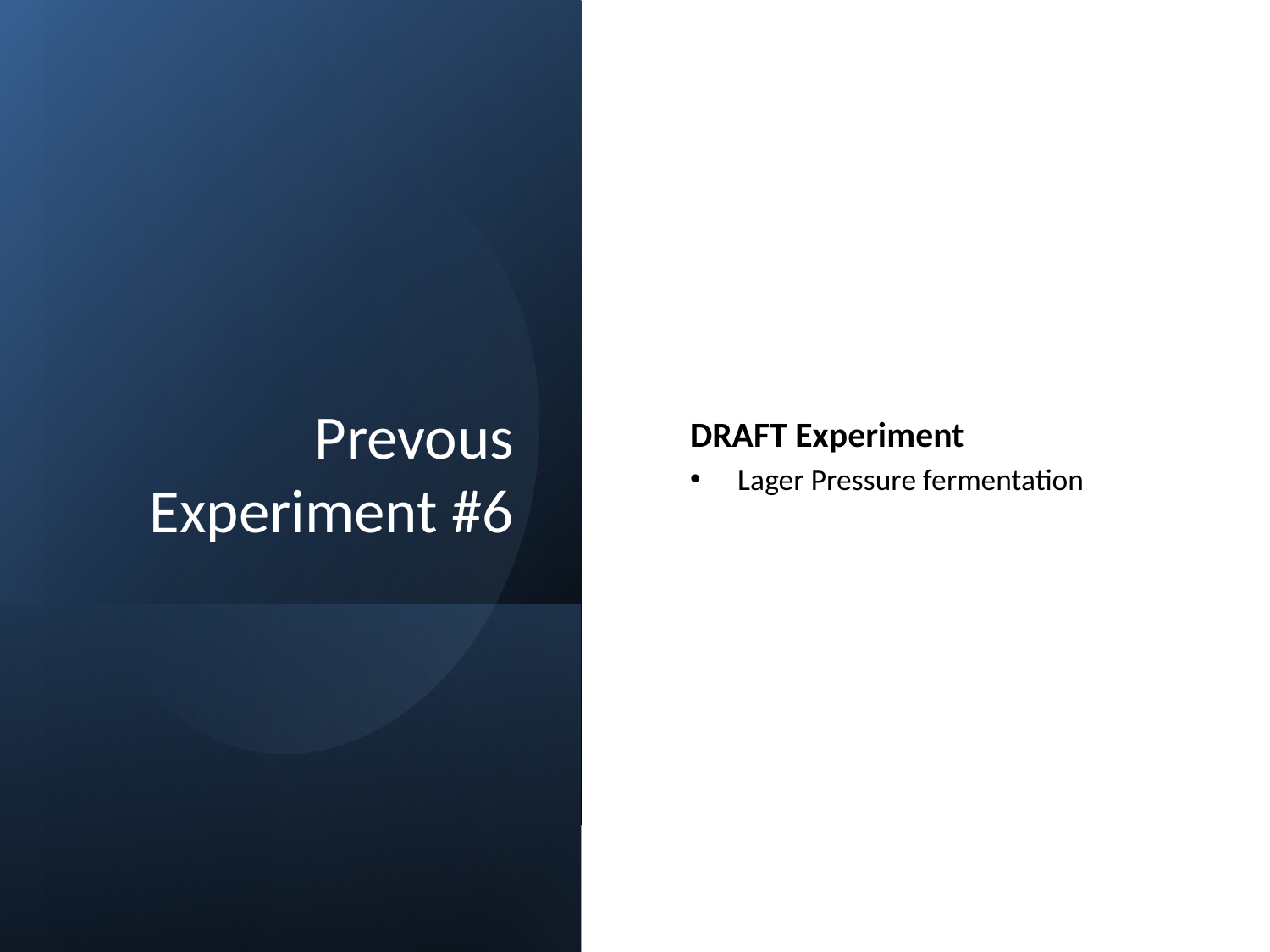

# Prevous Experiment #6
DRAFT Experiment
Lager Pressure fermentation